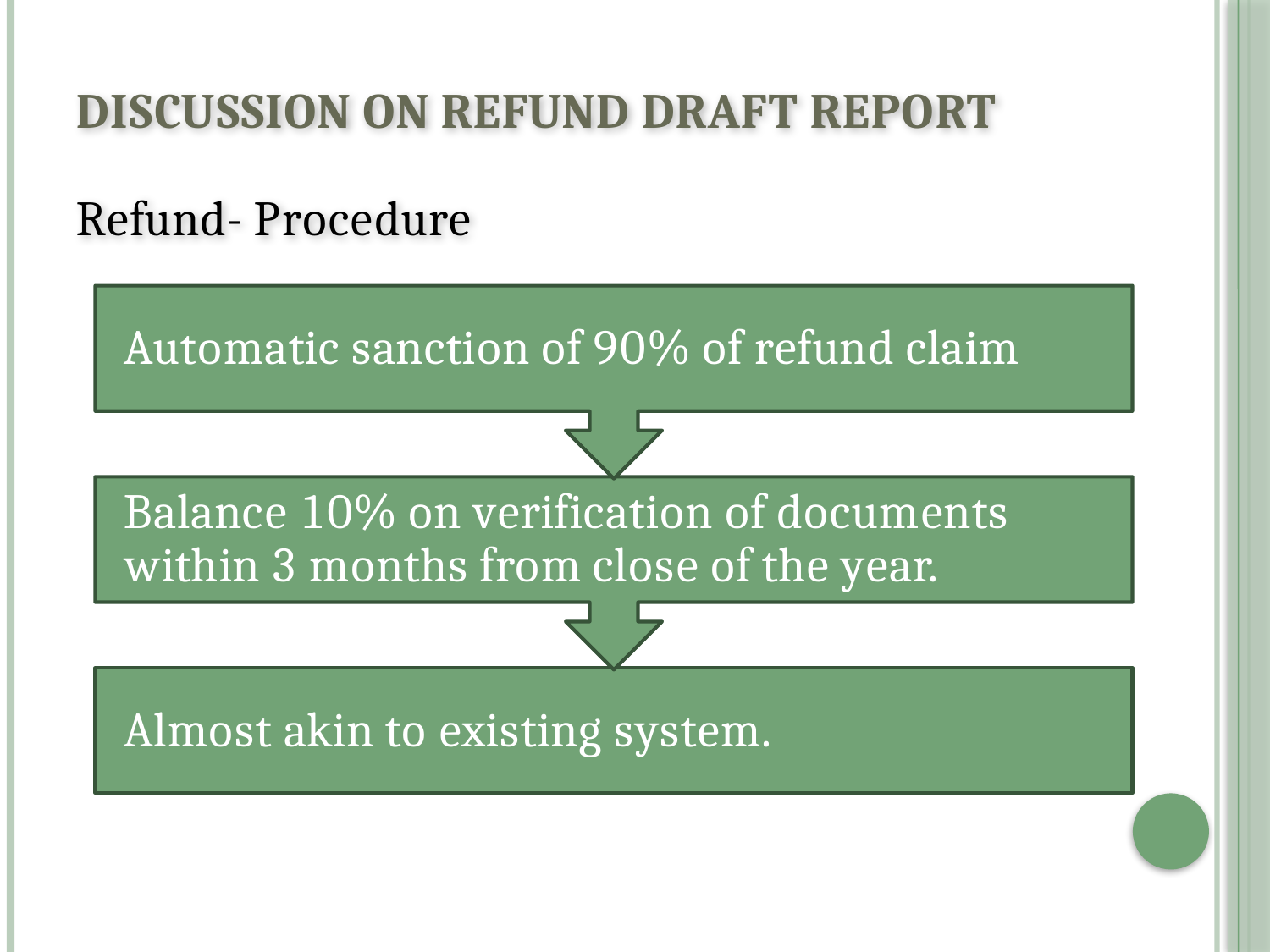

# Discussion on Refund Draft Report
Refund- Procedure

Almost akin to existing system.
Balance 10% on verification of documents within 3 months from close of the year.
Automatic sanction of 90% of refund claim